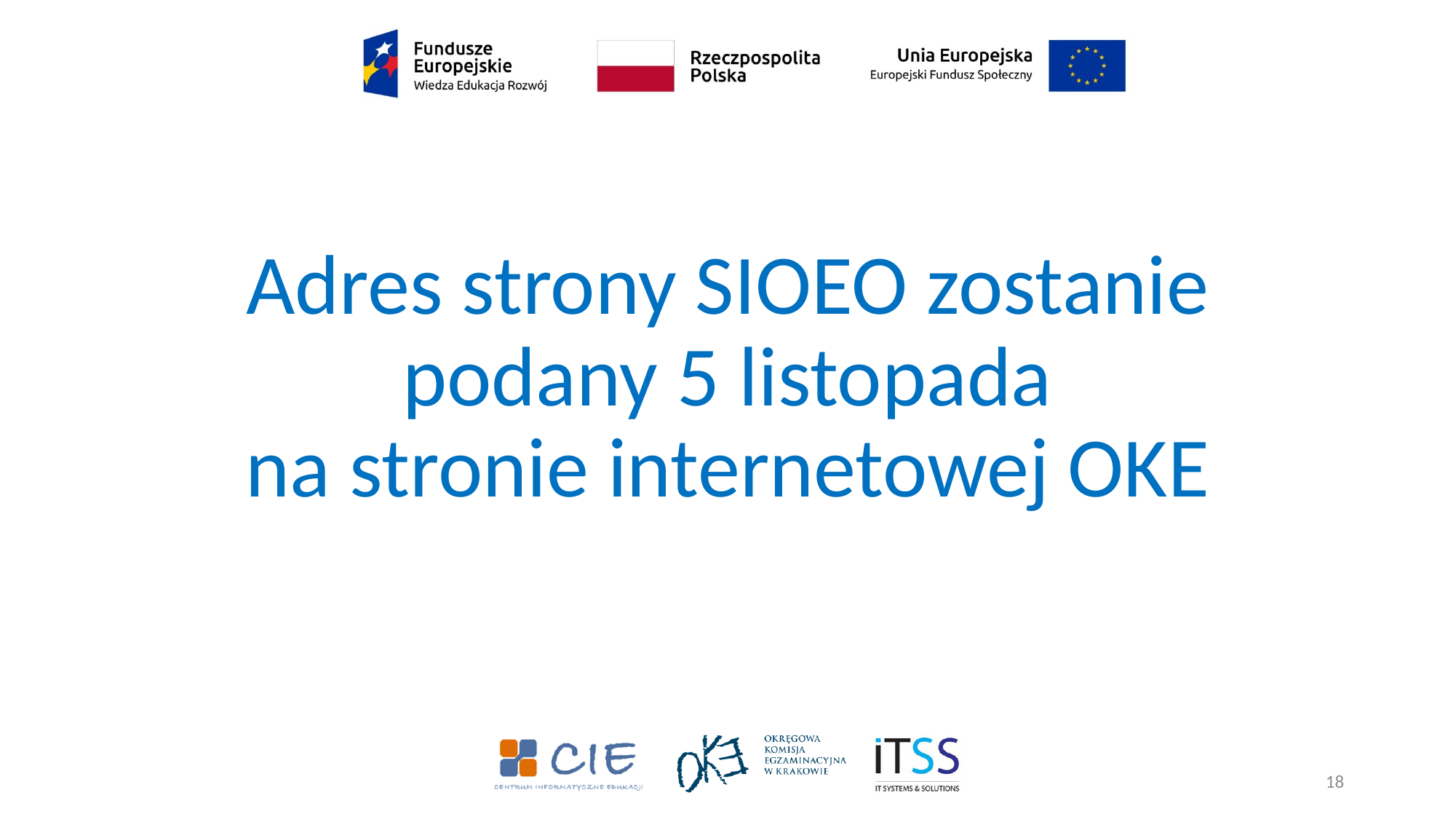

# Adres strony SIOEO zostanie podany 5 listopada na stronie internetowej OKE

18